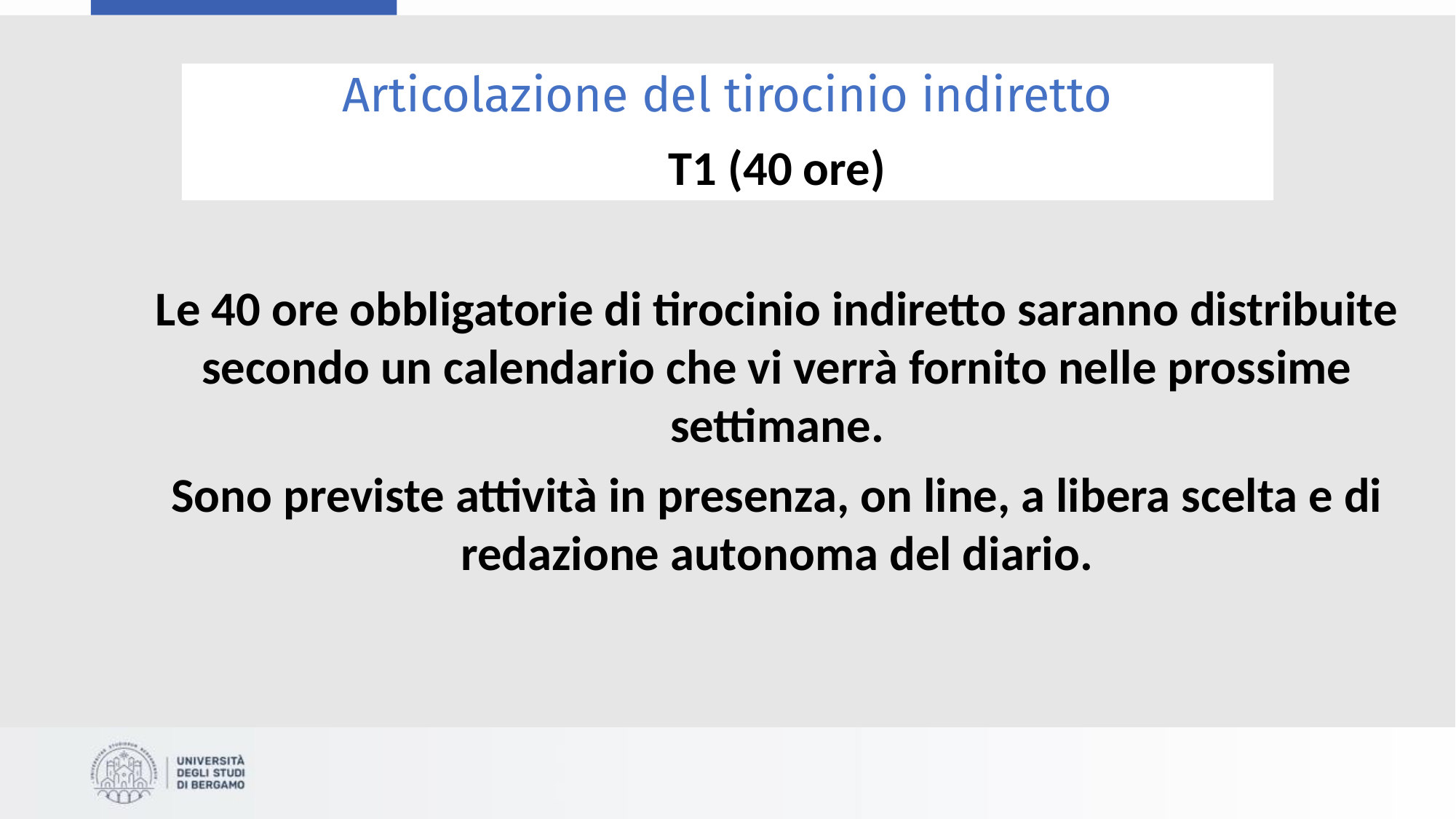

# Articolazione del tirocinio indiretto
T1 (40 ore)

Le 40 ore obbligatorie di tirocinio indiretto saranno distribuite secondo un calendario che vi verrà fornito nelle prossime settimane.
Sono previste attività in presenza, on line, a libera scelta e di redazione autonoma del diario.